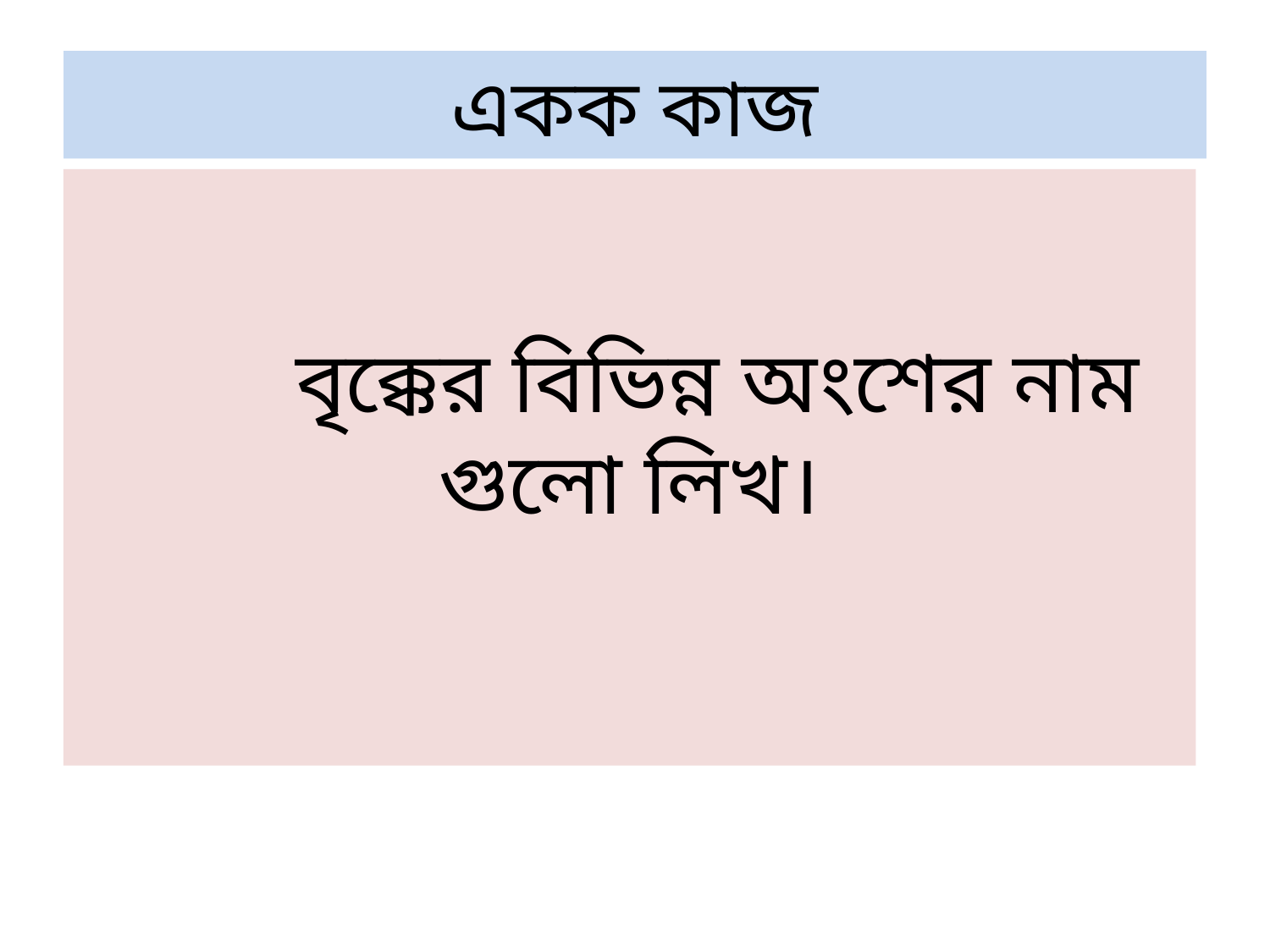

# একক কাজ

        বৃক্কের বিভিন্ন অংশের নাম গুলো লিখ।